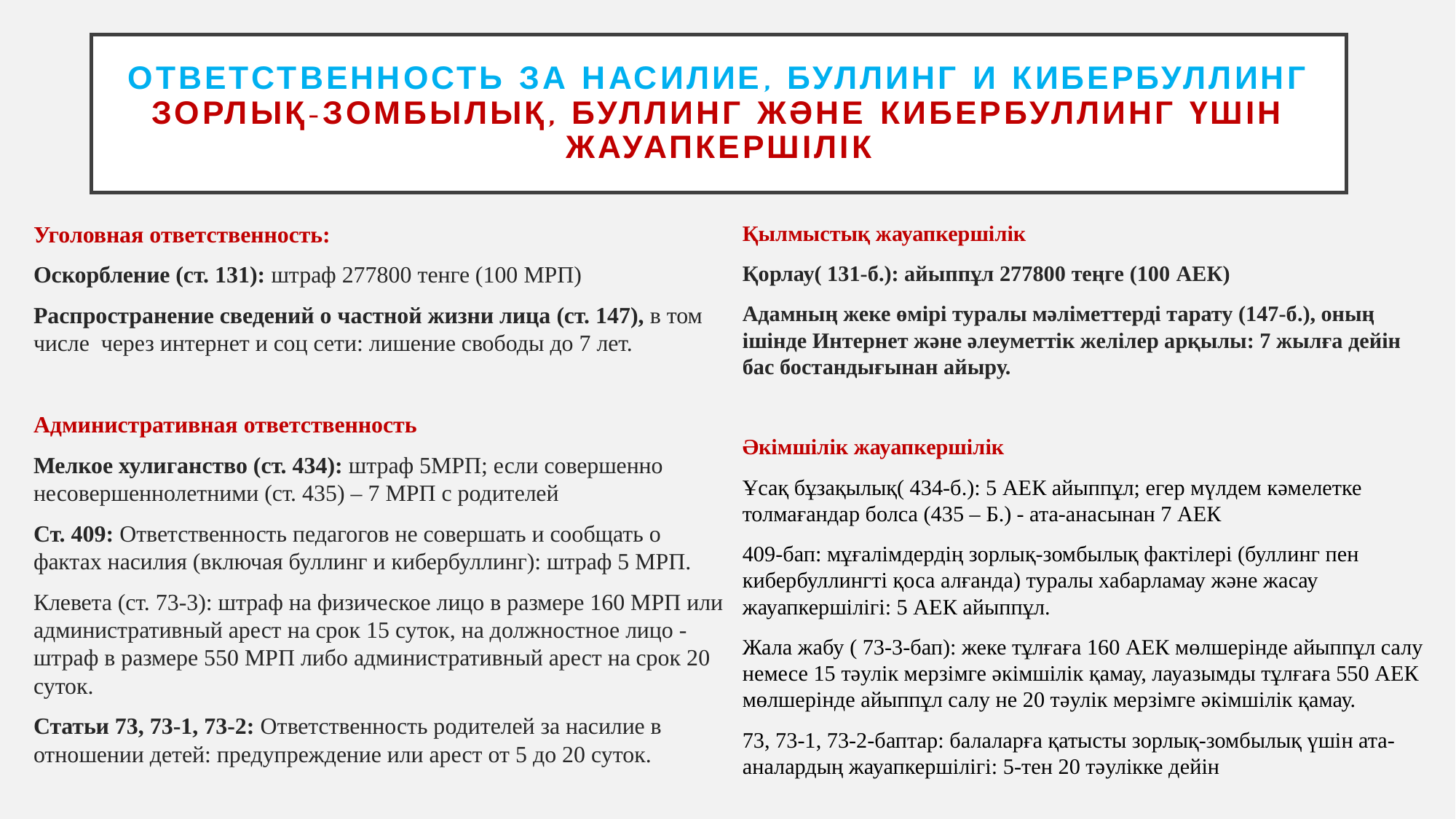

# Ответственность за насилие, буллинг и кибербуллинг Зорлық-зомбылық, буллинг және кибербуллинг үшін жауапкершілік
Уголовная ответственность:
Оскорбление (ст. 131): штраф 277800 тенге (100 МРП)
Распространение сведений о частной жизни лица (ст. 147), в том числе  через интернет и соц сети: лишение свободы до 7 лет.

Административная ответственность
Мелкое хулиганство (ст. 434): штраф 5МРП; если совершенно несовершеннолетними (ст. 435) – 7 МРП с родителей
Ст. 409: Ответственность педагогов не совершать и сообщать о фактах насилия (включая буллинг и кибербуллинг): штраф 5 МРП.
Клевета (ст. 73-3): штраф на физическое лицо в размере 160 МРП или административный арест на срок 15 суток, на должностное лицо - штраф в размере 550 МРП либо административный арест на срок 20 суток.
Статьи 73, 73-1, 73-2: Ответственность родителей за насилие в отношении детей: предупреждение или арест от 5 до 20 суток.
Қылмыстық жауапкершілік
Қорлау( 131-б.): айыппұл 277800 теңге (100 АЕК)
Адамның жеке өмірі туралы мәліметтерді тарату (147-б.), оның ішінде Интернет және әлеуметтік желілер арқылы: 7 жылға дейін бас бостандығынан айыру.

Әкімшілік жауапкершілік
Ұсақ бұзақылық( 434-б.): 5 АЕК айыппұл; егер мүлдем кәмелетке толмағандар болса (435 – Б.) - ата-анасынан 7 АЕК
409-бап: мұғалімдердің зорлық-зомбылық фактілері (буллинг пен кибербуллингті қоса алғанда) туралы хабарламау және жасау жауапкершілігі: 5 АЕК айыппұл.
Жала жабу ( 73-3-бап): жеке тұлғаға 160 АЕК мөлшерінде айыппұл салу немесе 15 тәулік мерзімге әкімшілік қамау, лауазымды тұлғаға 550 АЕК мөлшерінде айыппұл салу не 20 тәулік мерзімге әкімшілік қамау.
73, 73-1, 73-2-баптар: балаларға қатысты зорлық-зомбылық үшін ата-аналардың жауапкершілігі: 5-тен 20 тәулікке дейін